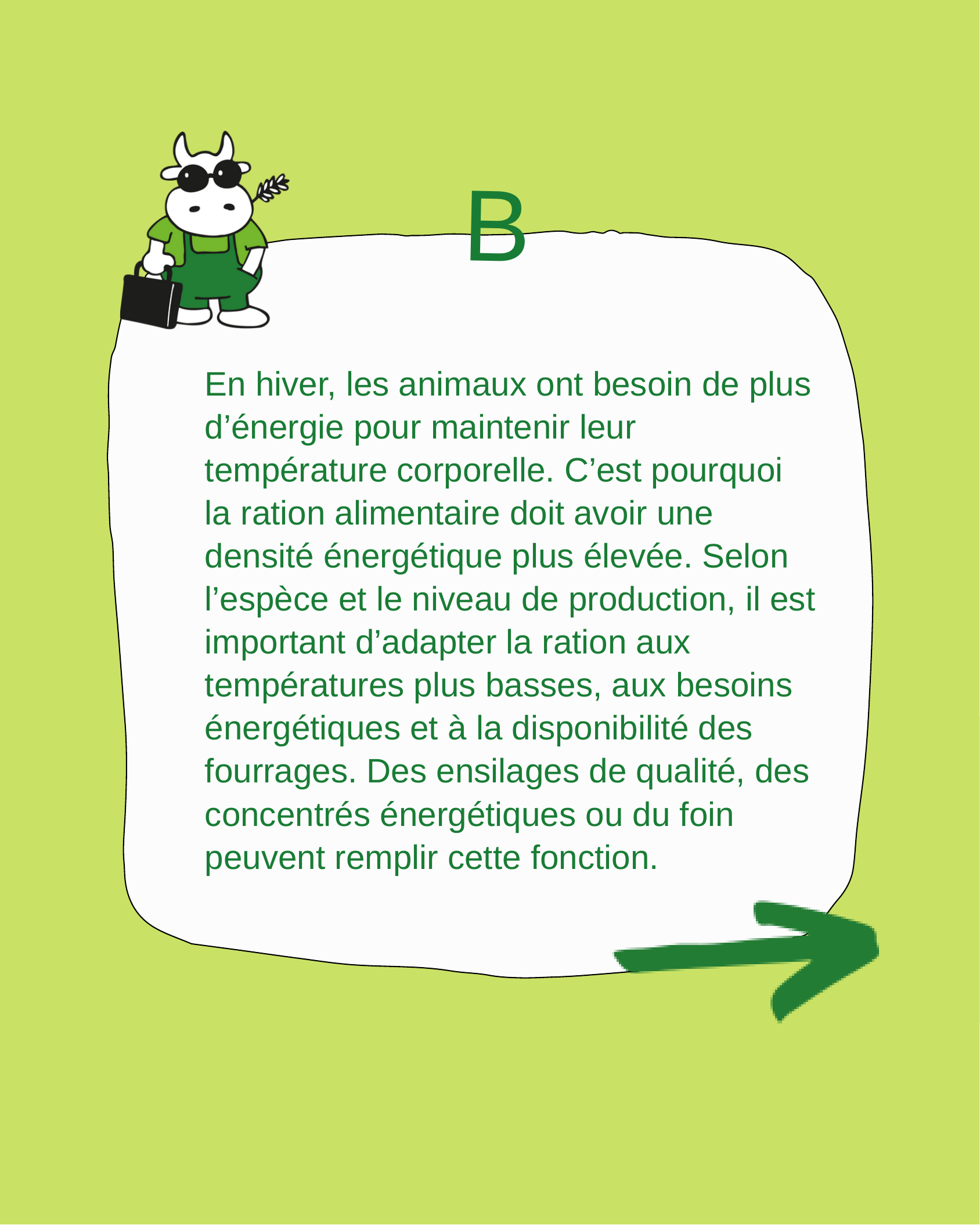

B

En hiver, les animaux ont besoin de plus d’énergie pour maintenir leur température corporelle. C’est pourquoi la ration alimentaire doit avoir une densité énergétique plus élevée. Selon l’espèce et le niveau de production, il est important d’adapter la ration aux températures plus basses, aux besoins énergétiques et à la disponibilité des fourrages. Des ensilages de qualité, des concentrés énergétiques ou du foin peuvent remplir cette fonction.